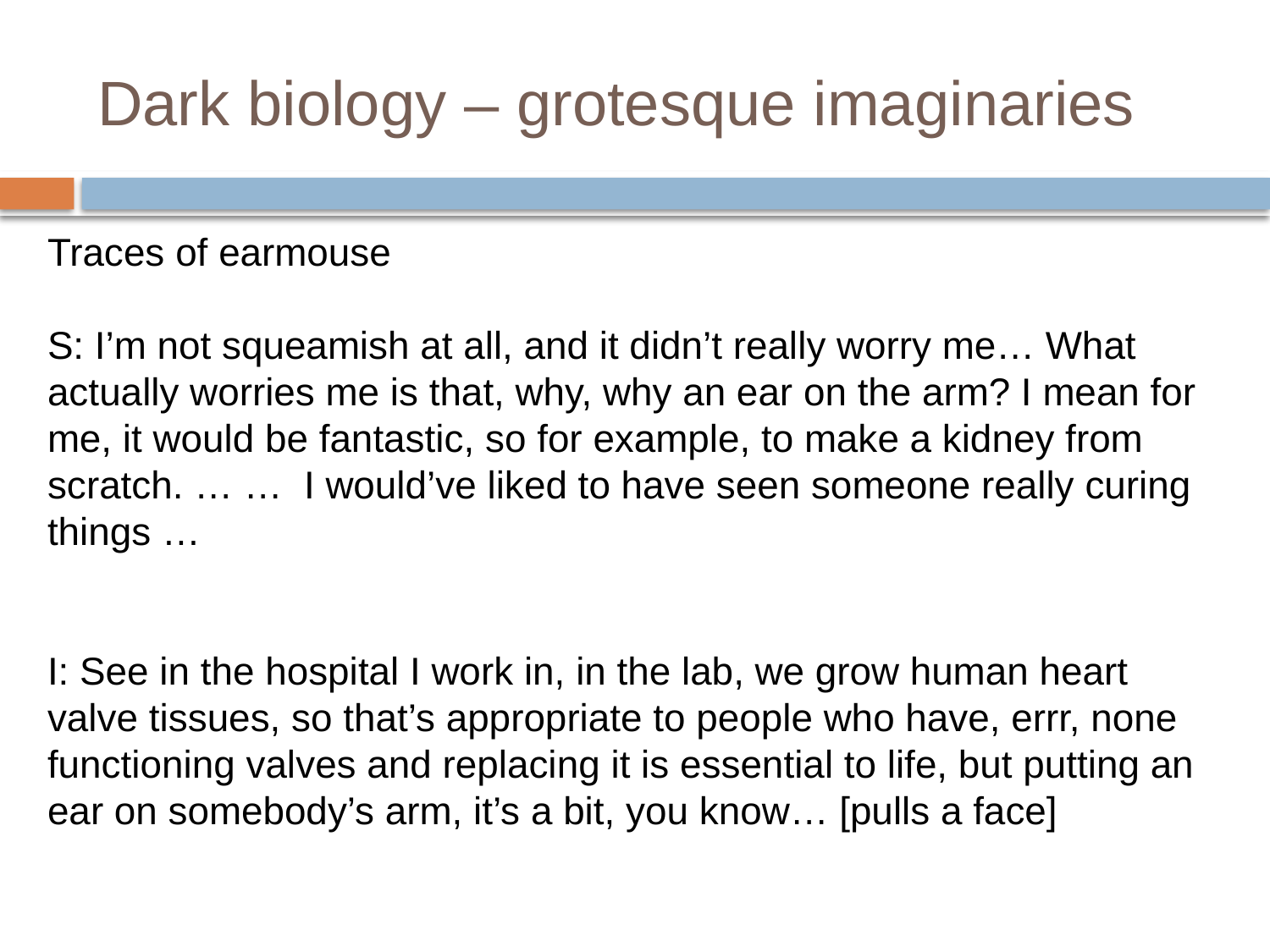

# Dark biology – grotesque imaginaries
Traces of earmouse

S: I’m not squeamish at all, and it didn’t really worry me… What actually worries me is that, why, why an ear on the arm? I mean for me, it would be fantastic, so for example, to make a kidney from scratch. … …  I would’ve liked to have seen someone really curing things …

I: See in the hospital I work in, in the lab, we grow human heart valve tissues, so that’s appropriate to people who have, errr, none functioning valves and replacing it is essential to life, but putting an ear on somebody’s arm, it’s a bit, you know… [pulls a face]